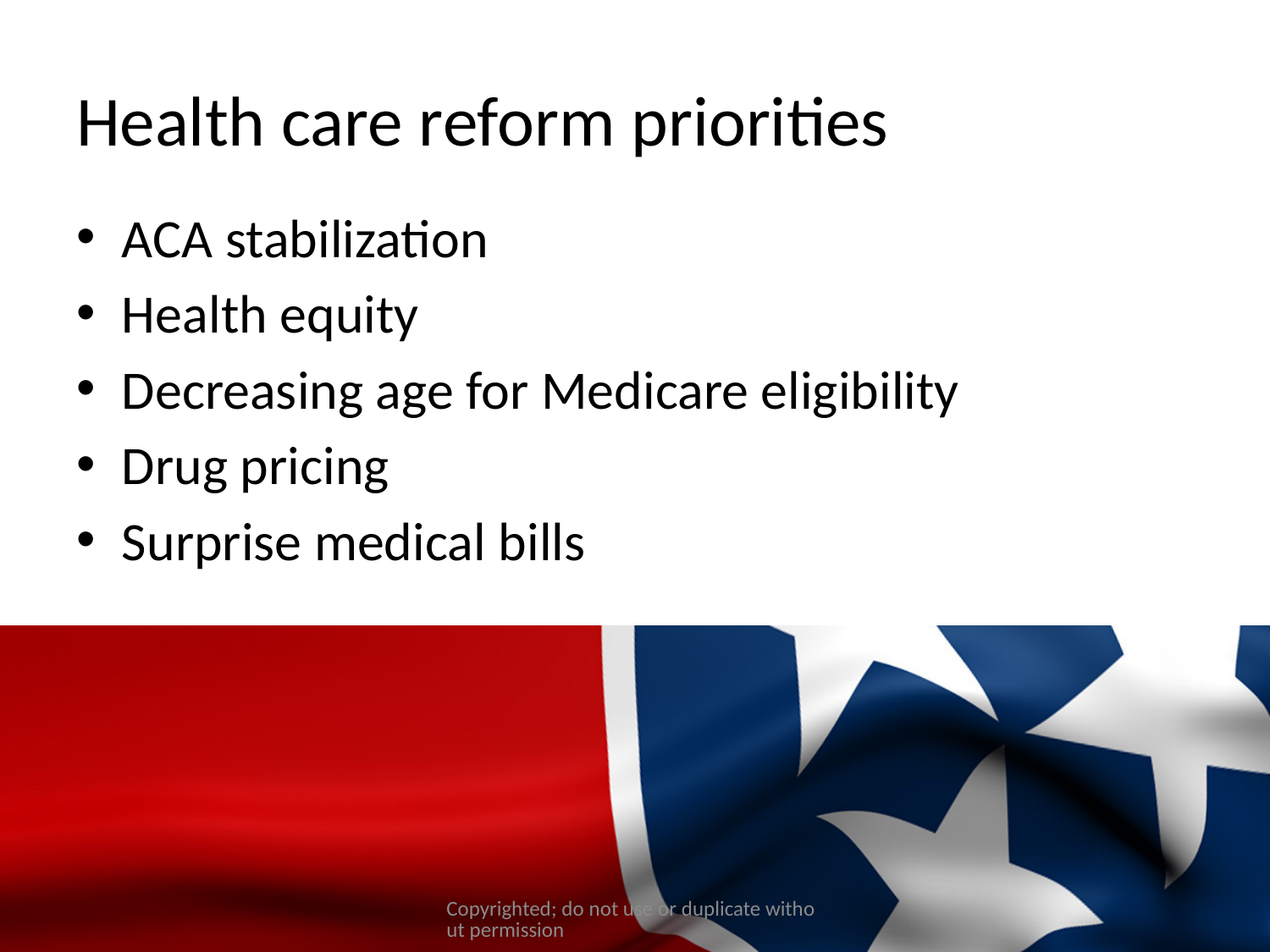

# Health care reform priorities
ACA stabilization
Health equity
Decreasing age for Medicare eligibility
Drug pricing
Surprise medical bills
Copyrighted; do not use or duplicate without permission